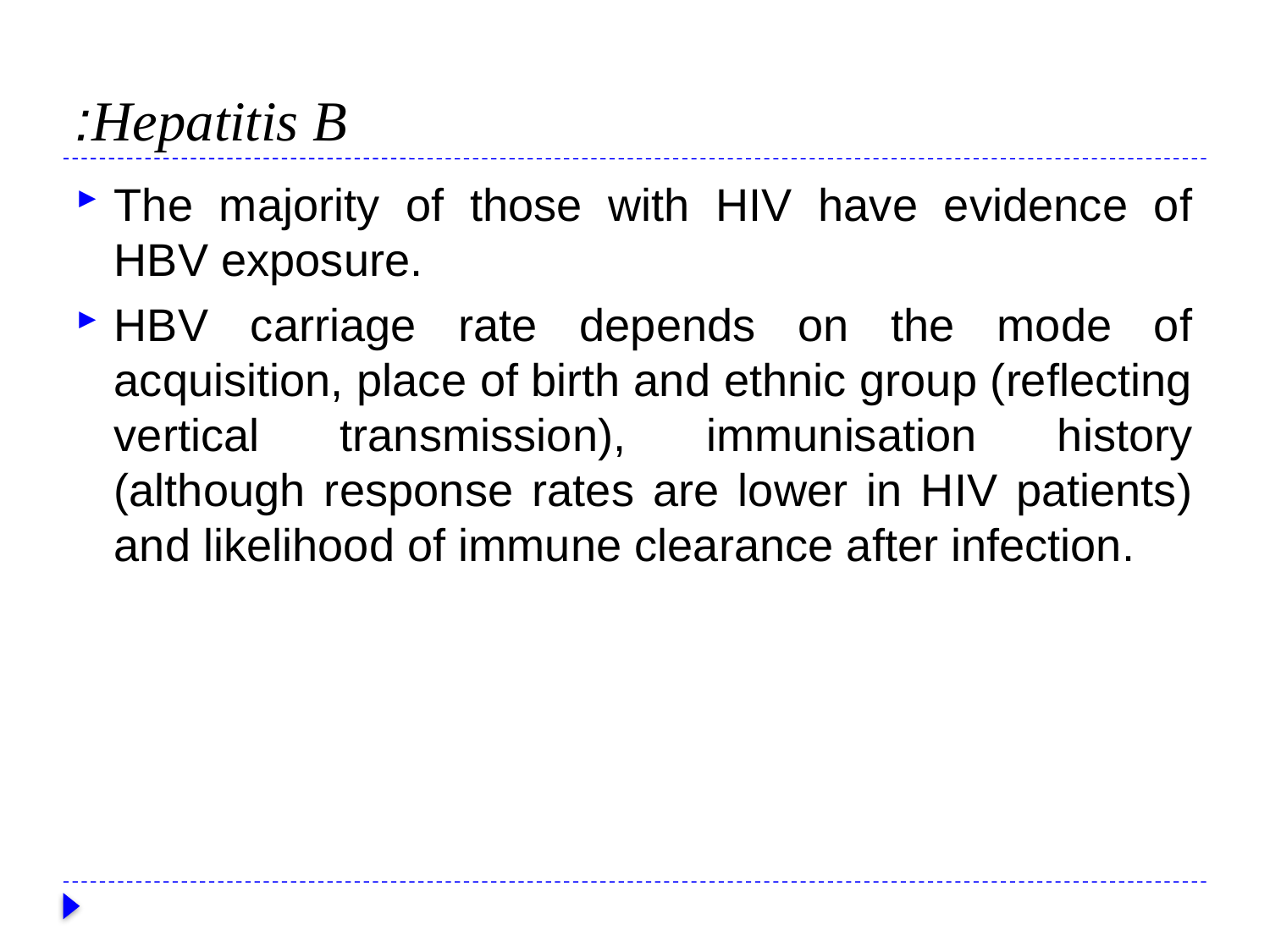

# Hepatitis B:
The majority of those with HIV have evidence of HBV exposure.
HBV carriage rate depends on the mode of acquisition, place of birth and ethnic group (reflecting vertical transmission), immunisation history (although response rates are lower in HIV patients) and likelihood of immune clearance after infection.